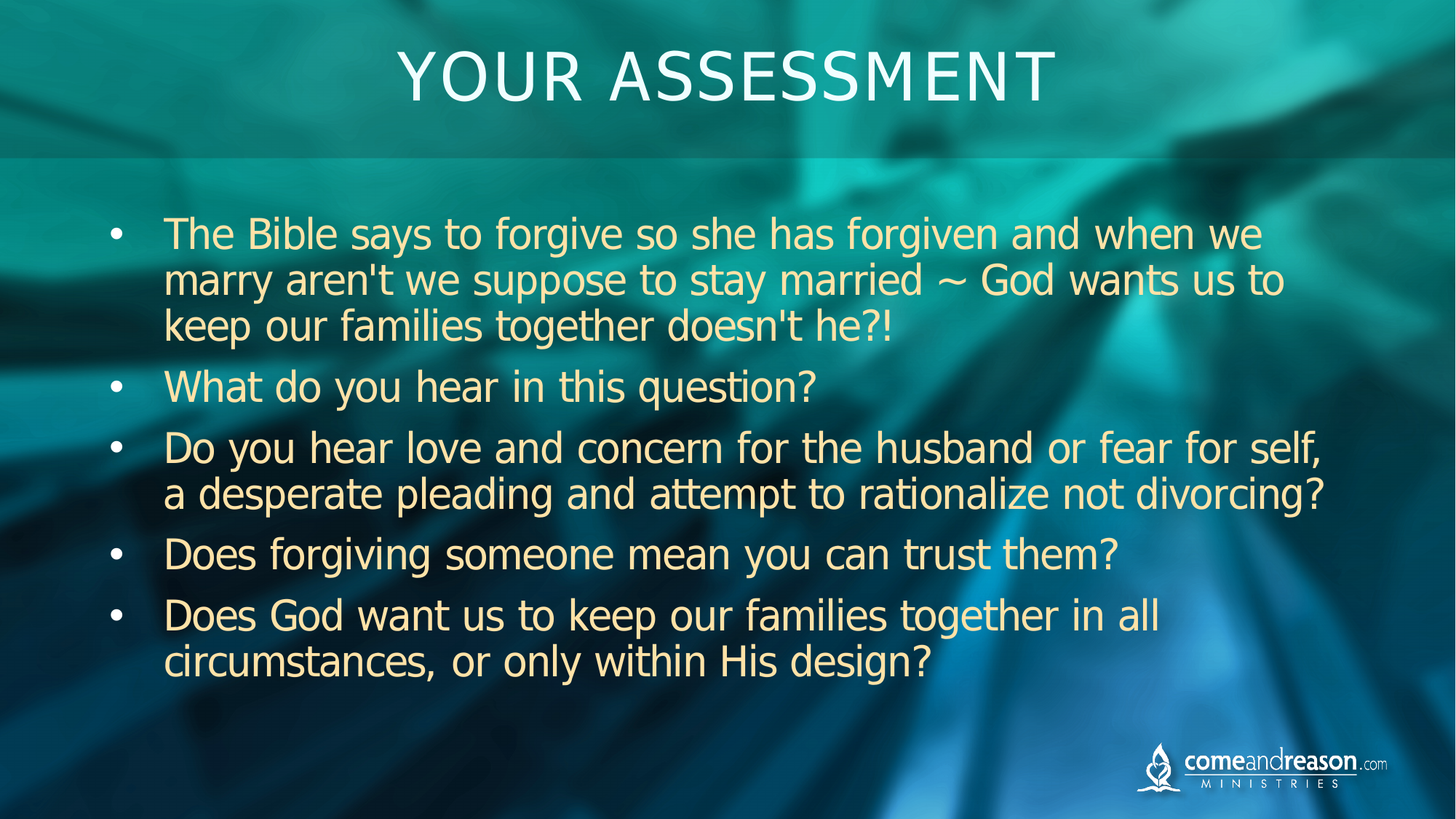

# YOUR ASSESSMENT
The Bible says to forgive so she has forgiven and when we marry aren't we suppose to stay married ~ God wants us to keep our families together doesn't he?!
What do you hear in this question?
Do you hear love and concern for the husband or fear for self, a desperate pleading and attempt to rationalize not divorcing?
Does forgiving someone mean you can trust them?
Does God want us to keep our families together in all circumstances, or only within His design?